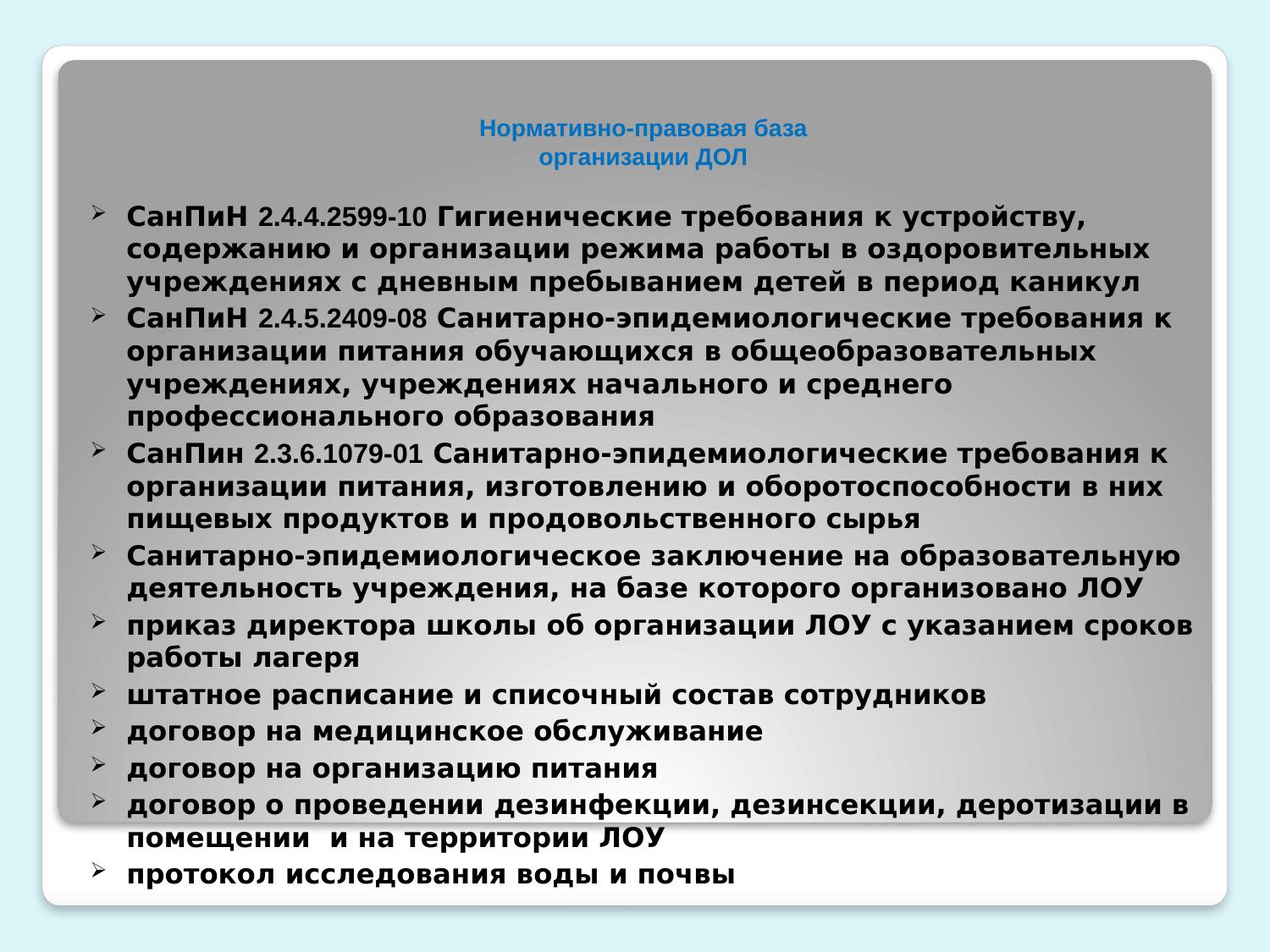

# Нормативно-правовая база организации ДОЛ
СанПиН 2.4.4.2599-10 Гигиенические требования к устройству, содержанию и организации режима работы в оздоровительных учреждениях с дневным пребыванием детей в период каникул
СанПиН 2.4.5.2409-08 Санитарно-эпидемиологические требования к организации питания обучающихся в общеобразовательных учреждениях, учреждениях начального и среднего профессионального образования
СанПин 2.3.6.1079-01 Санитарно-эпидемиологические требования к организации питания, изготовлению и оборотоспособности в них пищевых продуктов и продовольственного сырья
Санитарно-эпидемиологическое заключение на образовательную деятельность учреждения, на базе которого организовано ЛОУ
приказ директора школы об организации ЛОУ с указанием сроков работы лагеря
штатное расписание и списочный состав сотрудников
договор на медицинское обслуживание
договор на организацию питания
договор о проведении дезинфекции, дезинсекции, деротизации в помещении  и на территории ЛОУ
протокол исследования воды и почвы